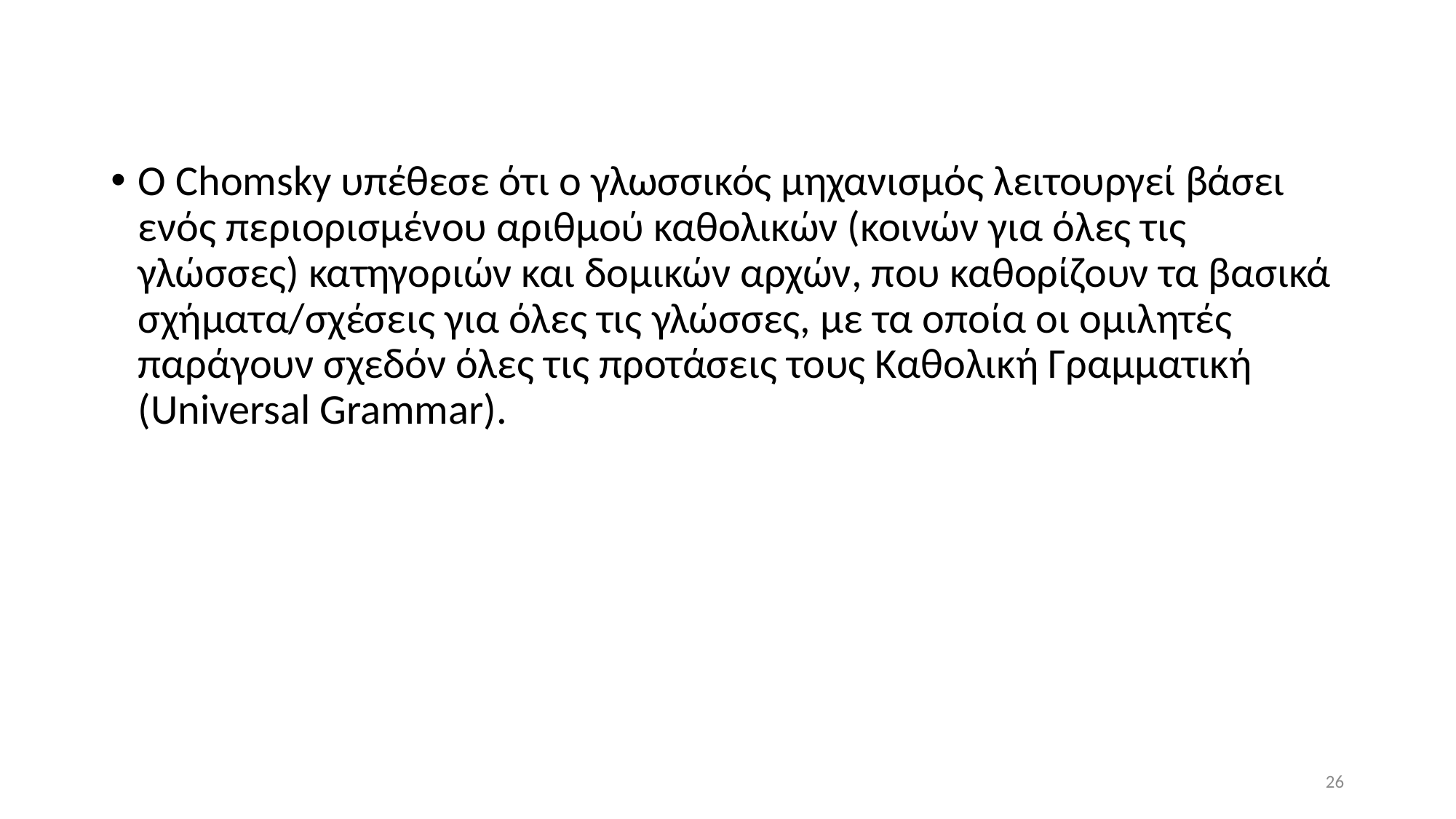

Ο Chomsky υπέθεσε ότι ο γλωσσικός μηχανισμός λειτουργεί βάσει ενός περιορισμένου αριθμού καθολικών (κοινών για όλες τις γλώσσες) κατηγοριών και δομικών αρχών, που καθορίζουν τα βασικά σχήματα/σχέσεις για όλες τις γλώσσες, με τα οποία οι ομιλητές παράγουν σχεδόν όλες τις προτάσεις τους Καθολική Γραμματική (Universal Grammar).
26